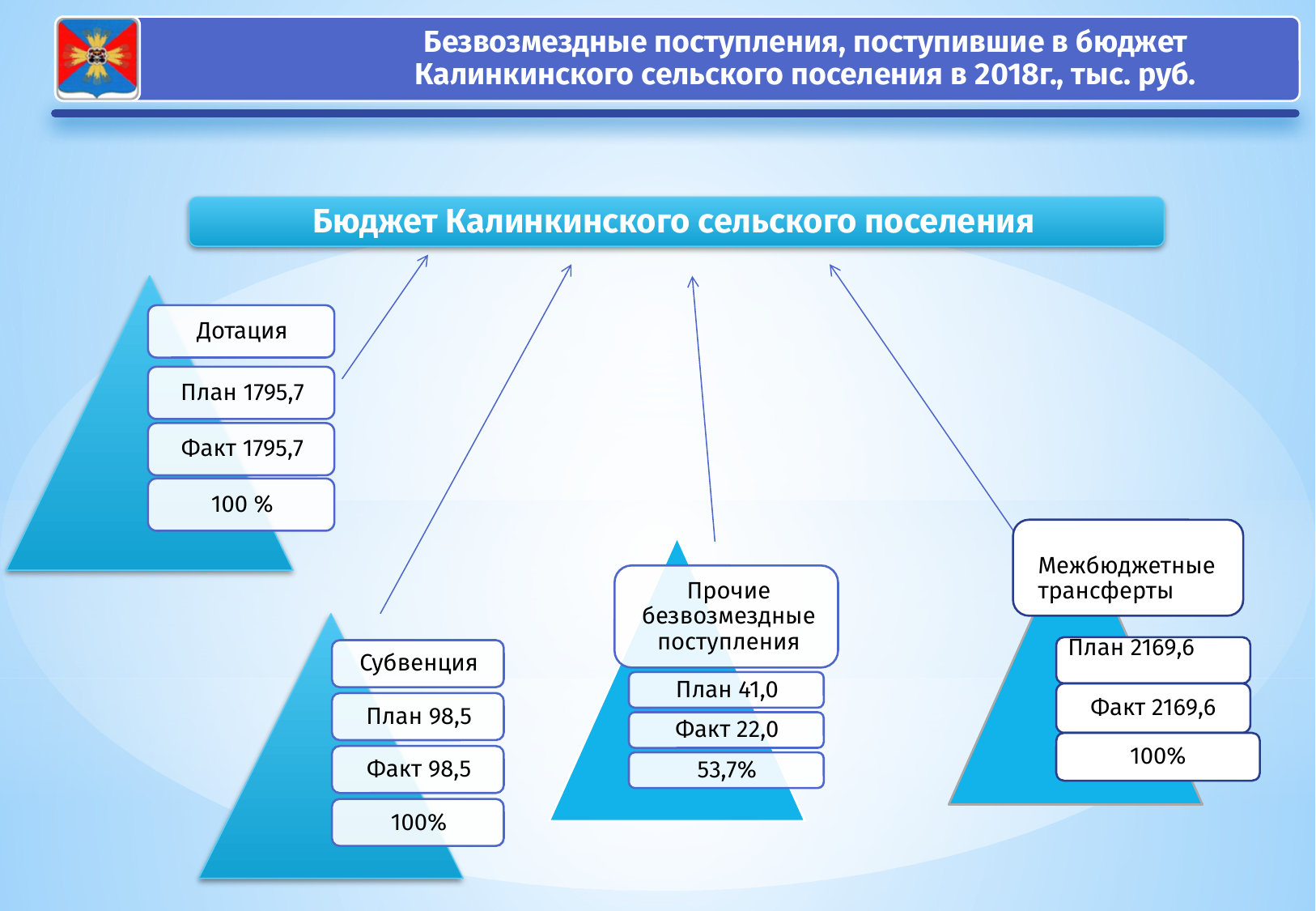

Безвозмездные поступления, поступившие в бюджет Калинкинского сельского поселения в 2018г., тыс. руб.
Бюджет Калинкинского сельского поселения
Дотация
План 1795,7
Факт 1795,7
100 %

              Межбюджетные трансферты

Прочие безвозмездные поступления
План 41,0
Факт 22,0
53,7%
Субвенция
План 98,5
Факт 98,5
100%

План 2169,6

Факт 2169,6

100%